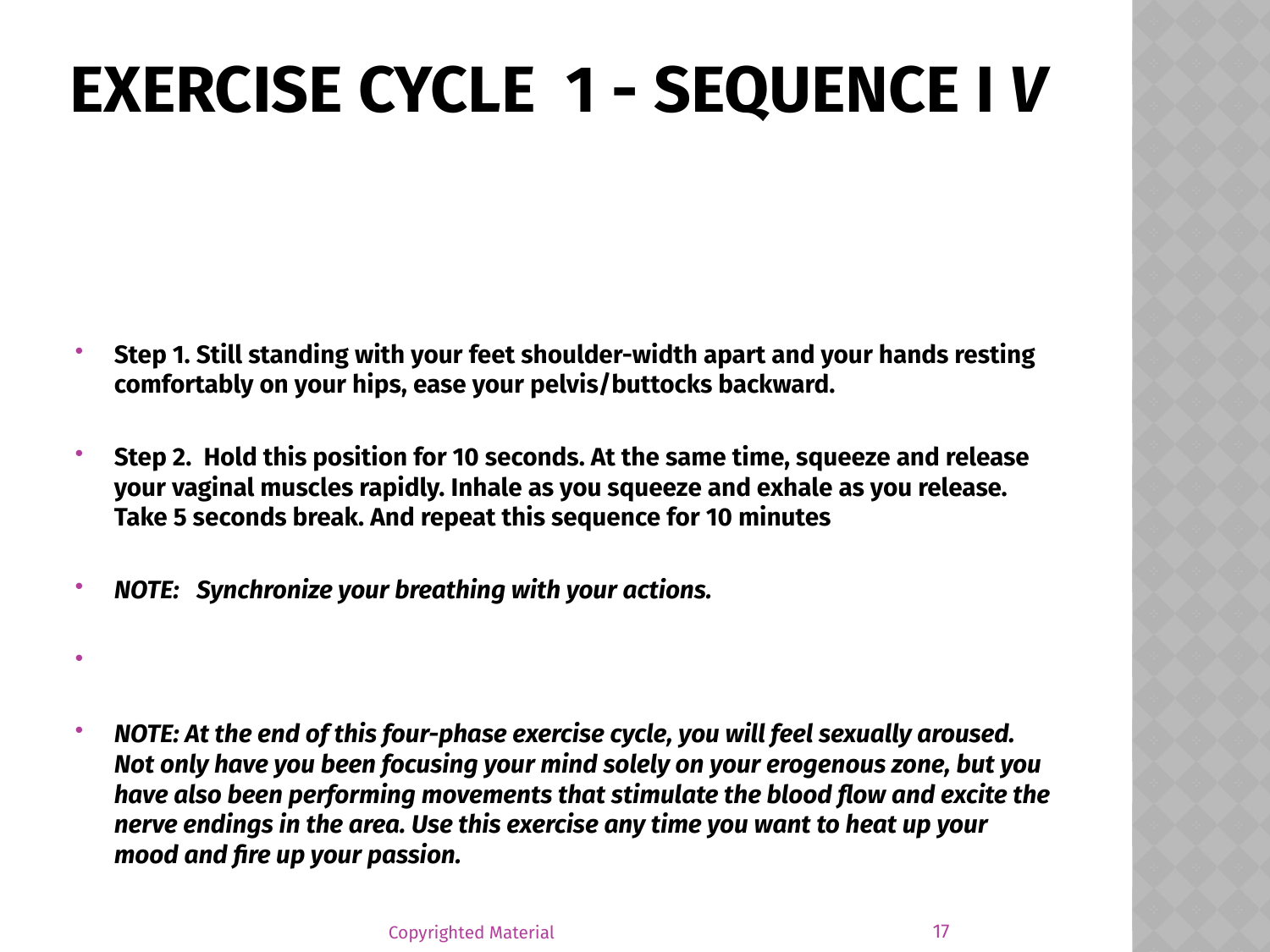

# Exercise Cycle  1 - Sequence I V

Step 1. Still standing with your feet shoulder-width apart and your hands resting comfortably on your hips, ease your pelvis/buttocks backward.

Step 2.  Hold this position for 10 seconds. At the same time, squeeze and release  your vaginal muscles rapidly. Inhale as you squeeze and exhale as you release. Take 5 seconds break. And repeat this sequence for 10 minutes

NOTE:   Synchronize your breathing with your actions.

NOTE: At the end of this four-phase exercise cycle, you will feel sexually aroused. Not only have you been focusing your mind solely on your erogenous zone, but you have also been performing movements that stimulate the blood flow and excite the nerve endings in the area. Use this exercise any time you want to heat up your mood and fire up your passion.

17
Copyrighted Material